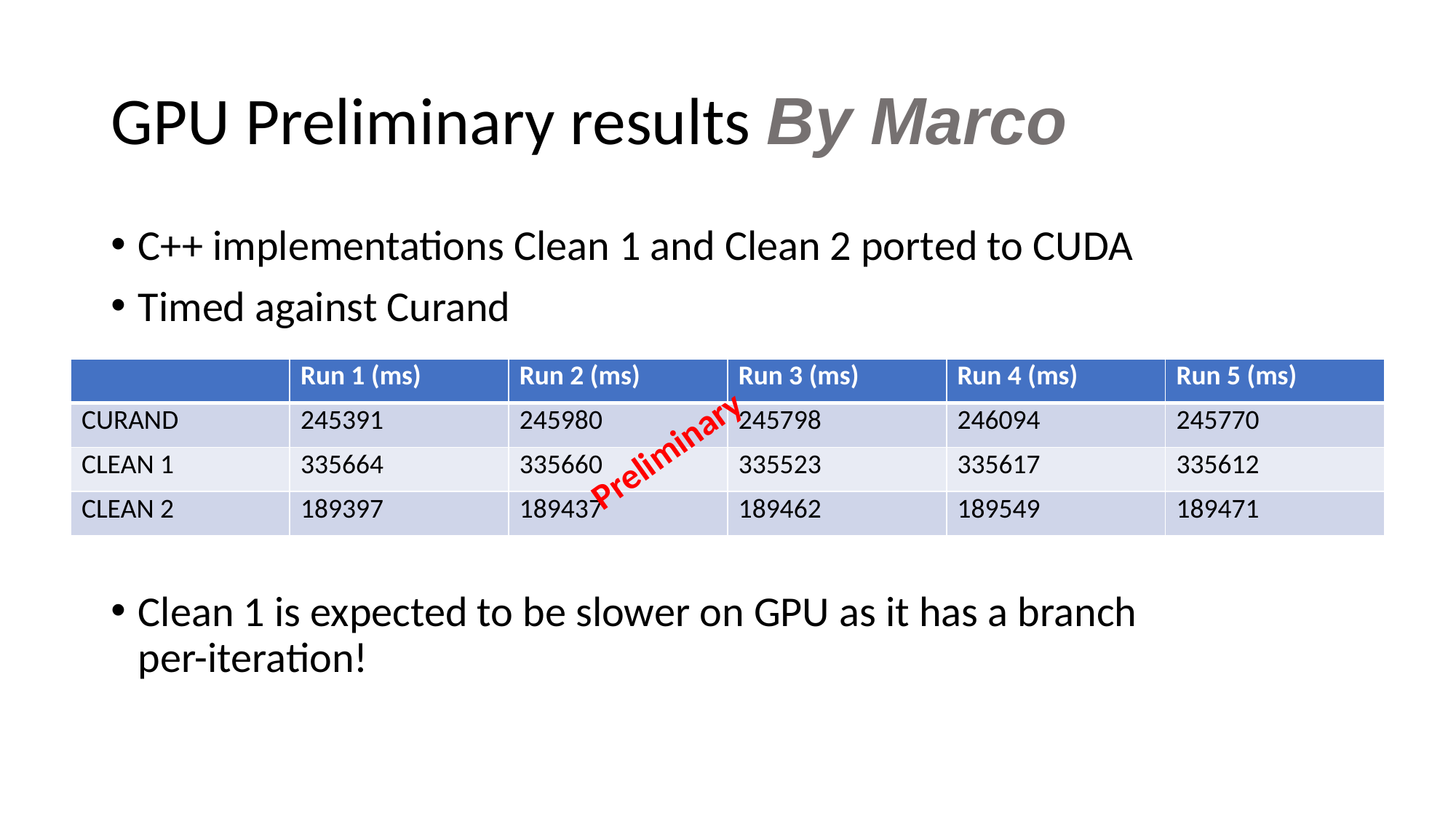

# GPU Preliminary results By Marco
C++ implementations Clean 1 and Clean 2 ported to CUDA
Timed against Curand

Clean 1 is expected to be slower on GPU as it has a branch
per-iteration!
|  | Run 1 (ms) | Run 2 (ms) | Run 3 (ms) | Run 4 (ms) | Run 5 (ms) |
| --- | --- | --- | --- | --- | --- |
| CURAND | 245391 | 245980 | 245798 | 246094 | 245770 |
| CLEAN 1 | 335664 | 335660 | 335523 | 335617 | 335612 |
| CLEAN 2 | 189397 | 189437 | 189462 | 189549 | 189471 |
Preliminary